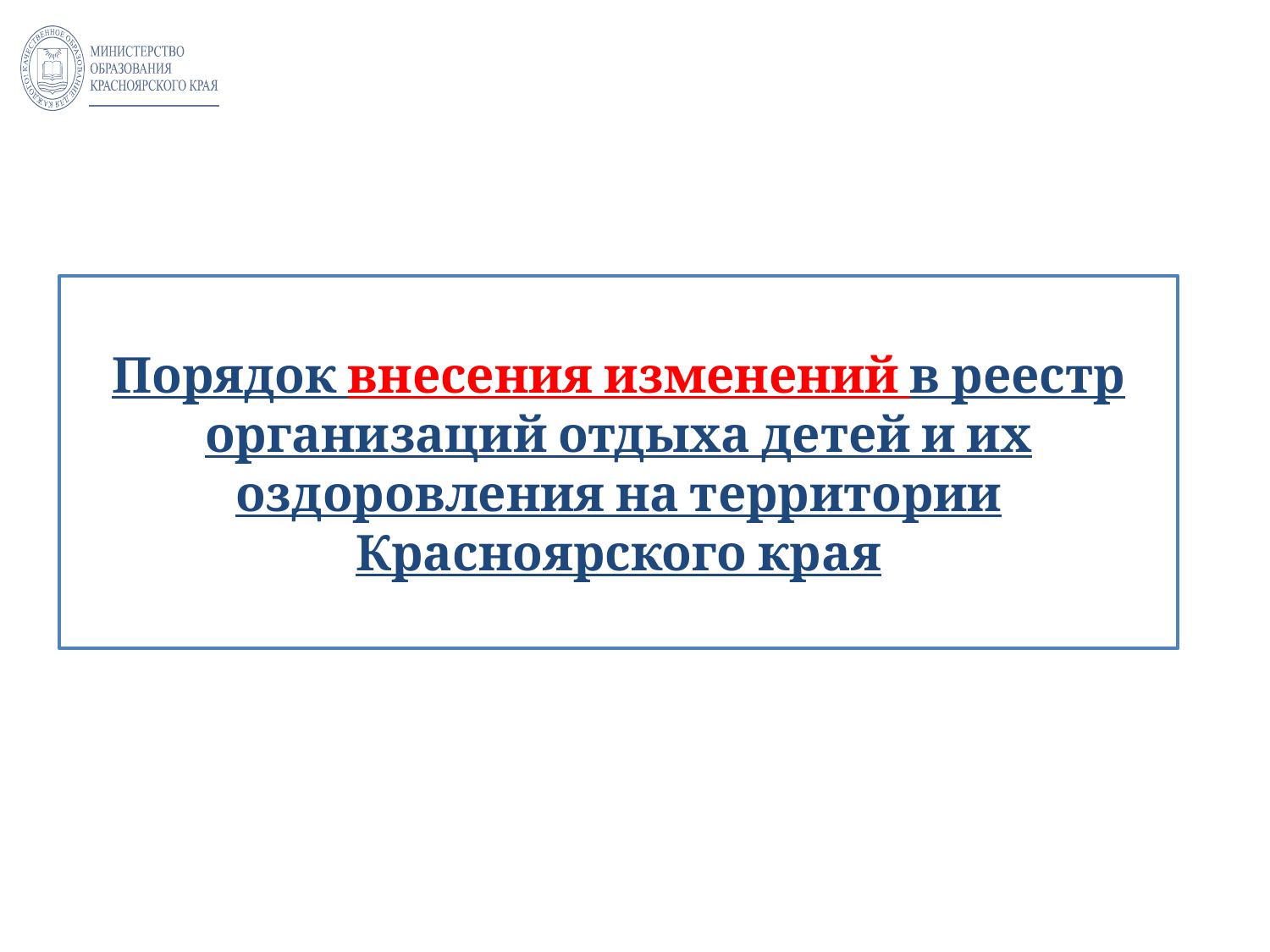

Порядок внесения изменений в реестр организаций отдыха детей и их оздоровления на территории Красноярского края
27